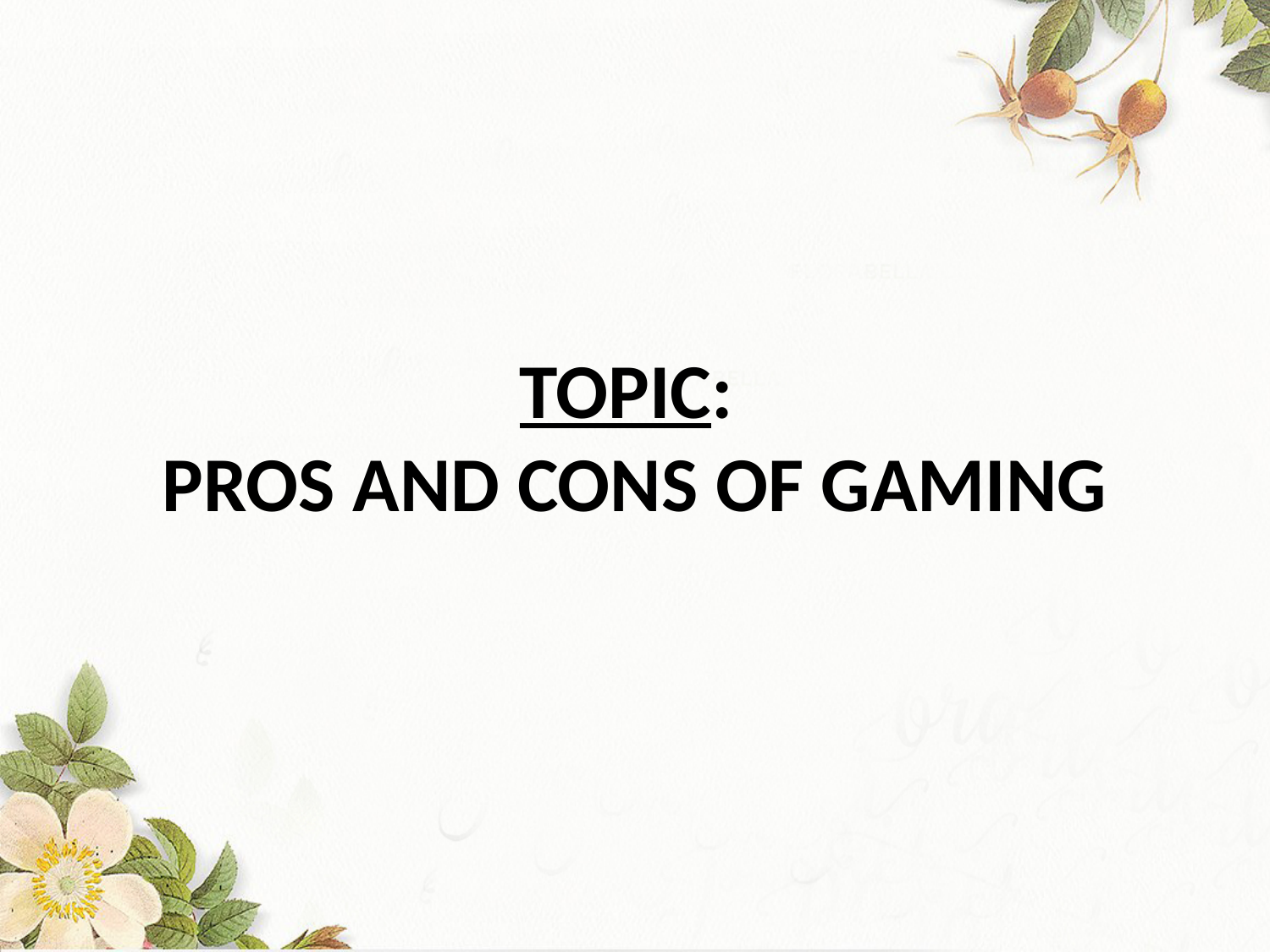

# TOPIC: PROS AND CONS OF GAMING